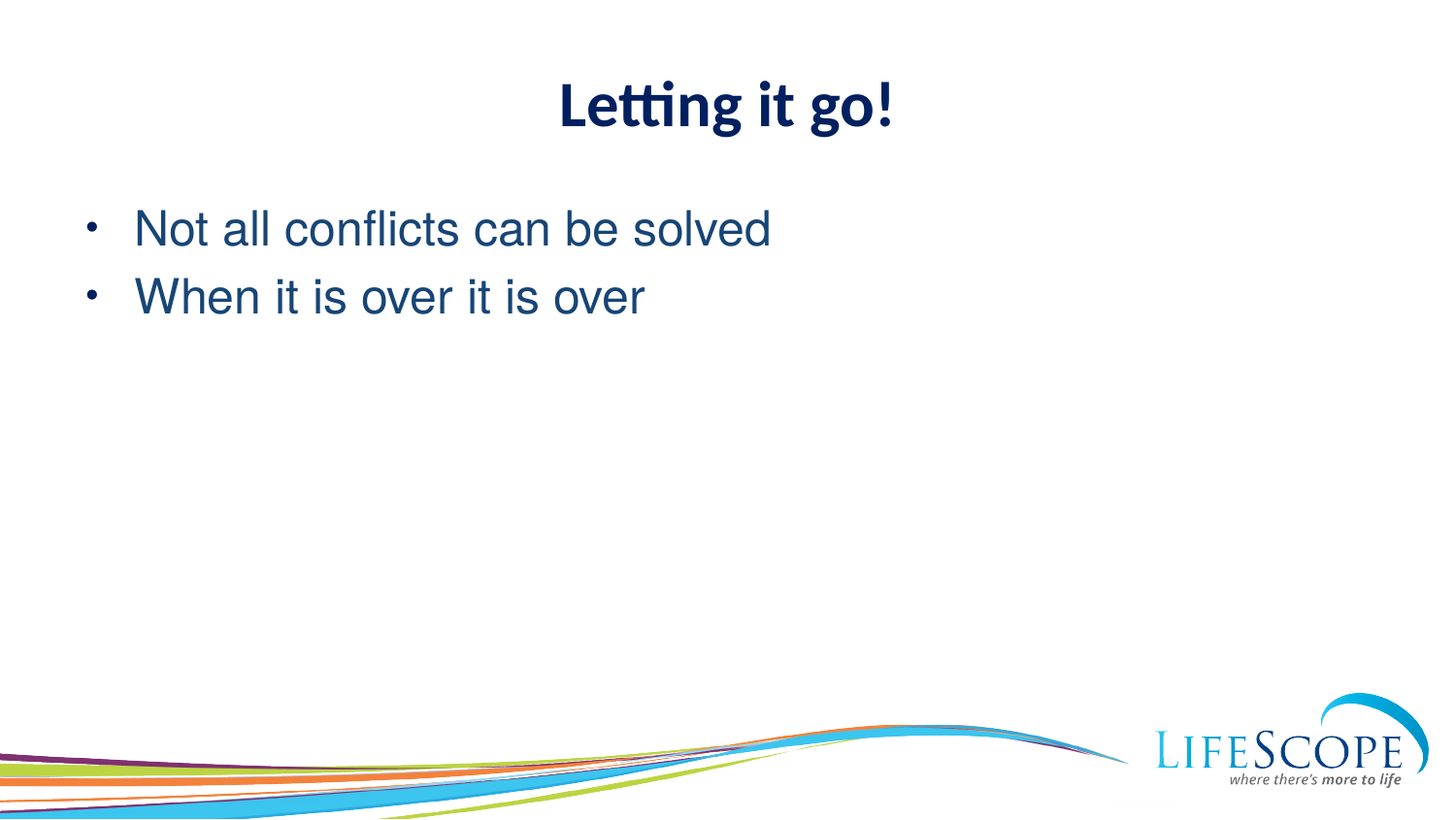

# Letting it go!
Not all conflicts can be solved
When it is over it is over